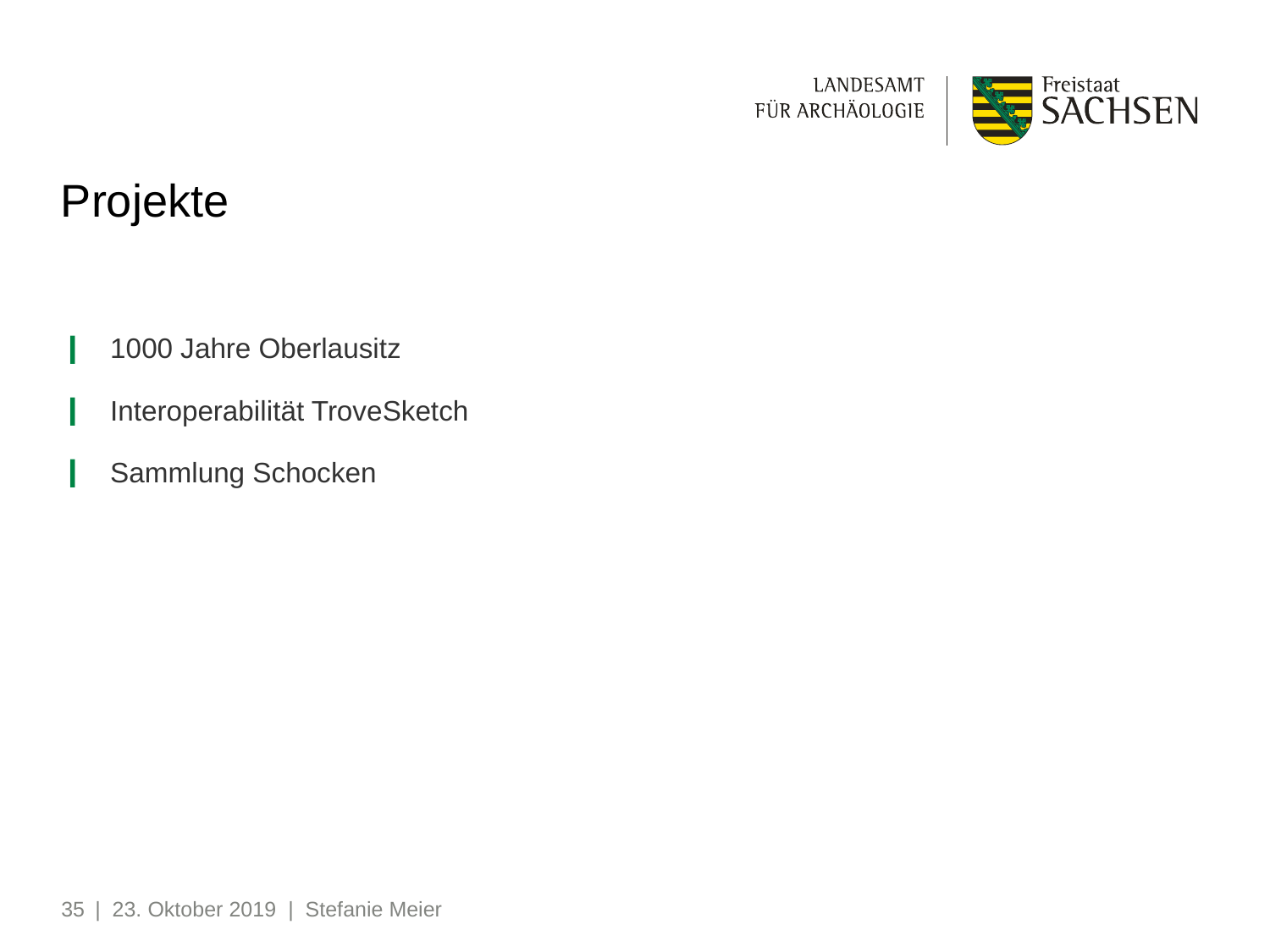

# Projekte
1000 Jahre Oberlausitz
Interoperabilität TroveSketch
Sammlung Schocken
35
|  23. Oktober 2019  |  Stefanie Meier